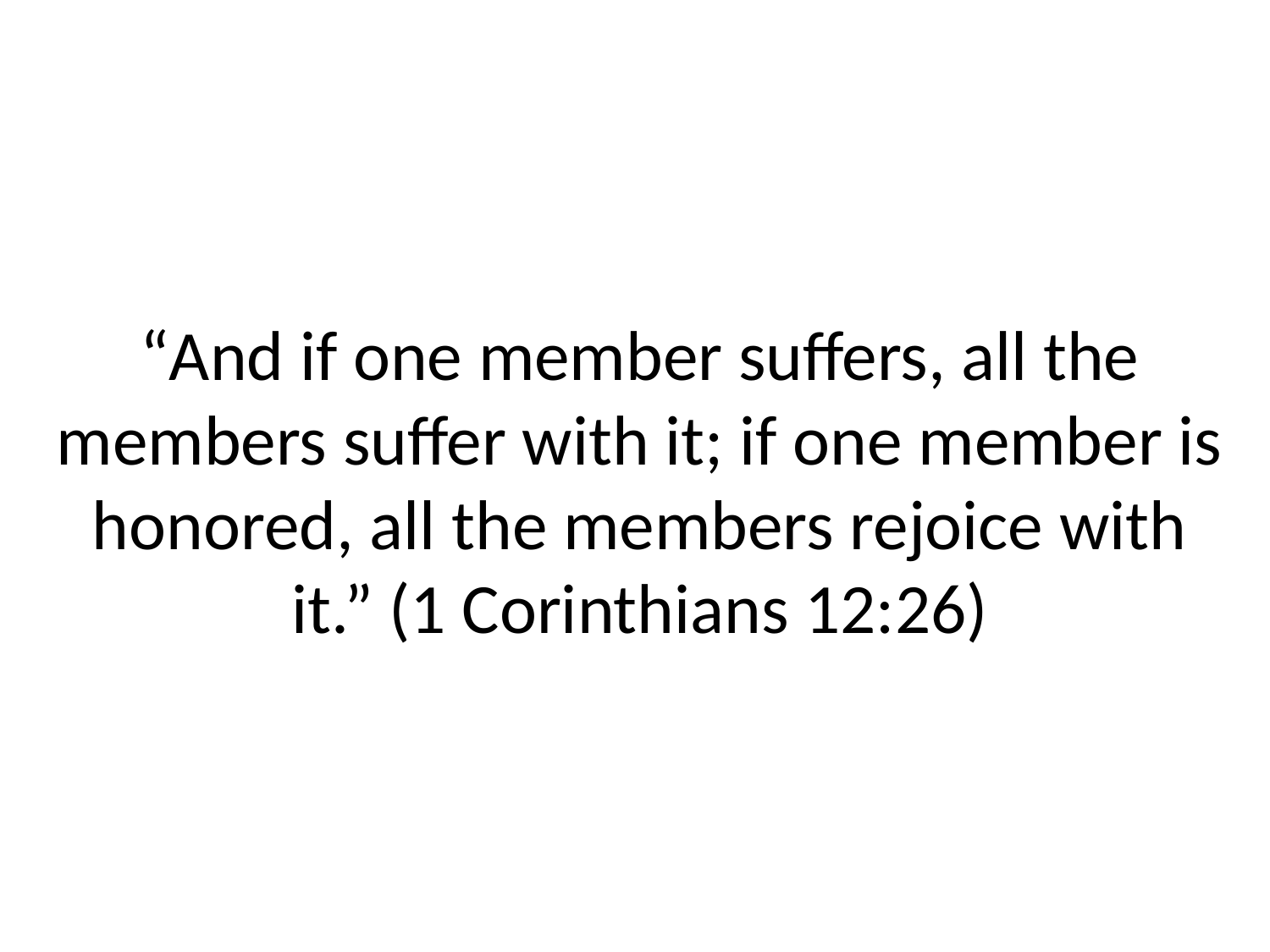

# “And if one member suffers, all the members suffer with it; if one member is honored, all the members rejoice with it.” (1 Corinthians 12:26)